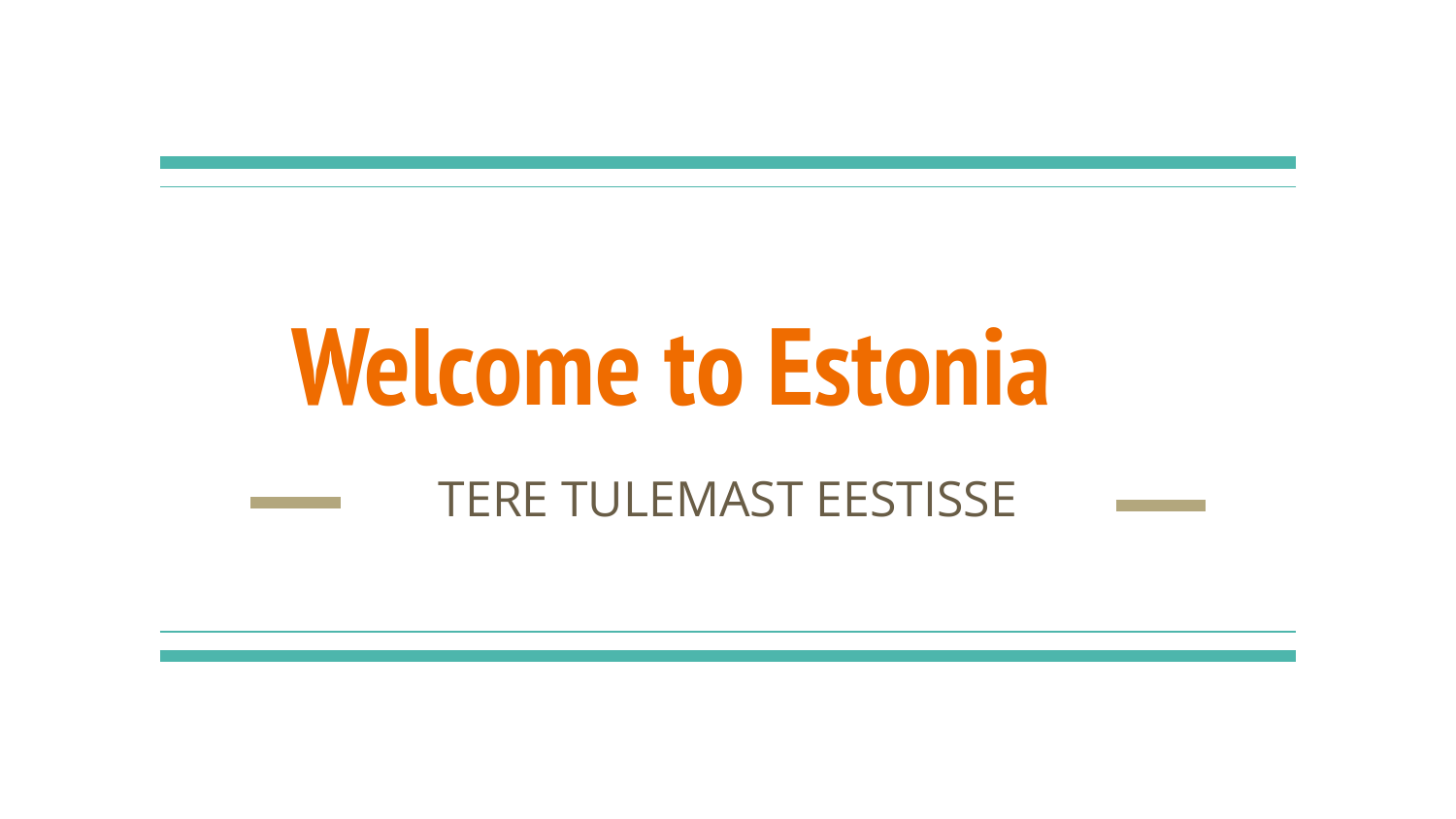

# Welcome to Estonia
TERE TULEMAST EESTISSE